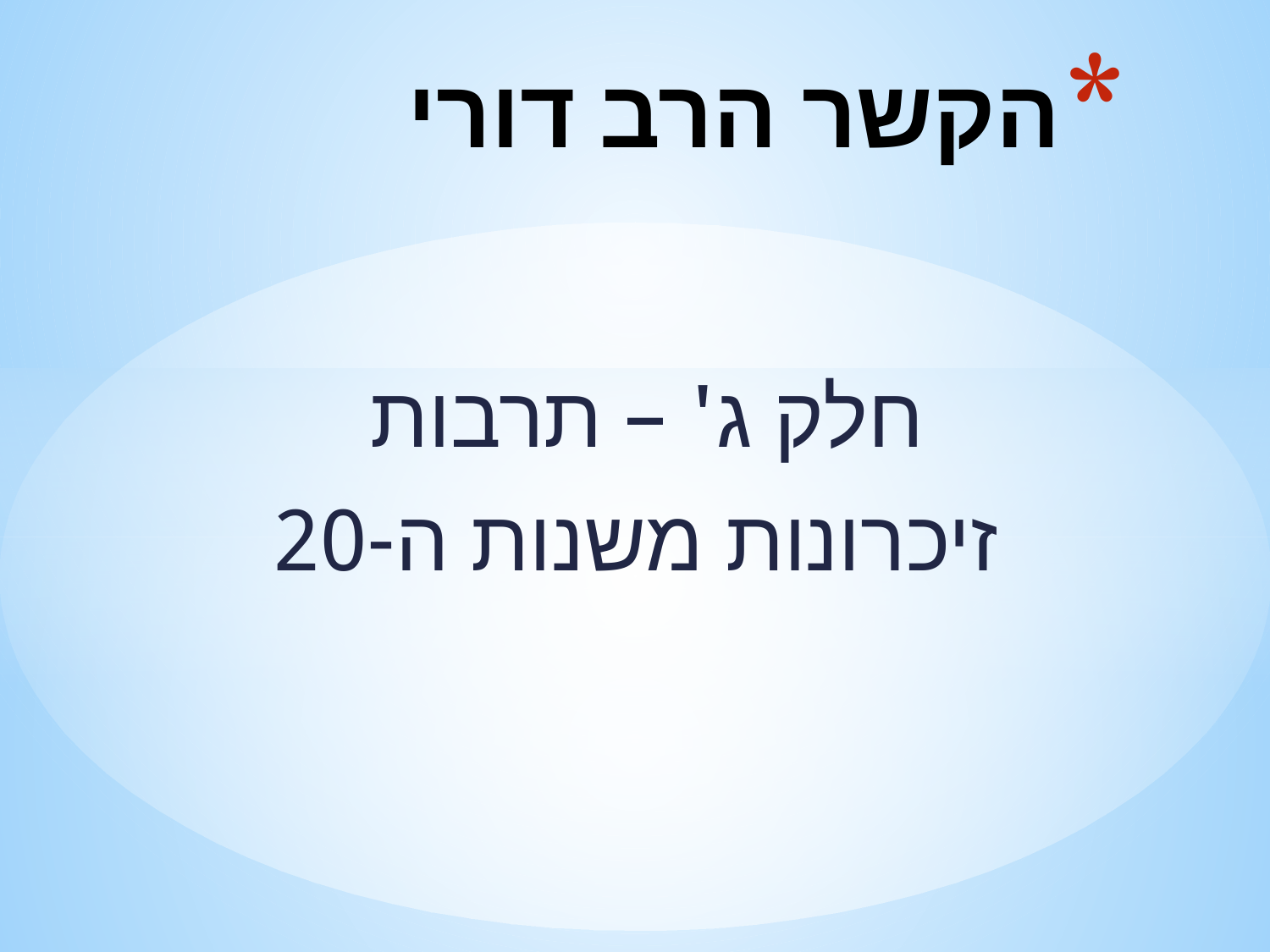

# הקשר הרב דורי
חלק ג' – תרבות
זיכרונות משנות ה-20